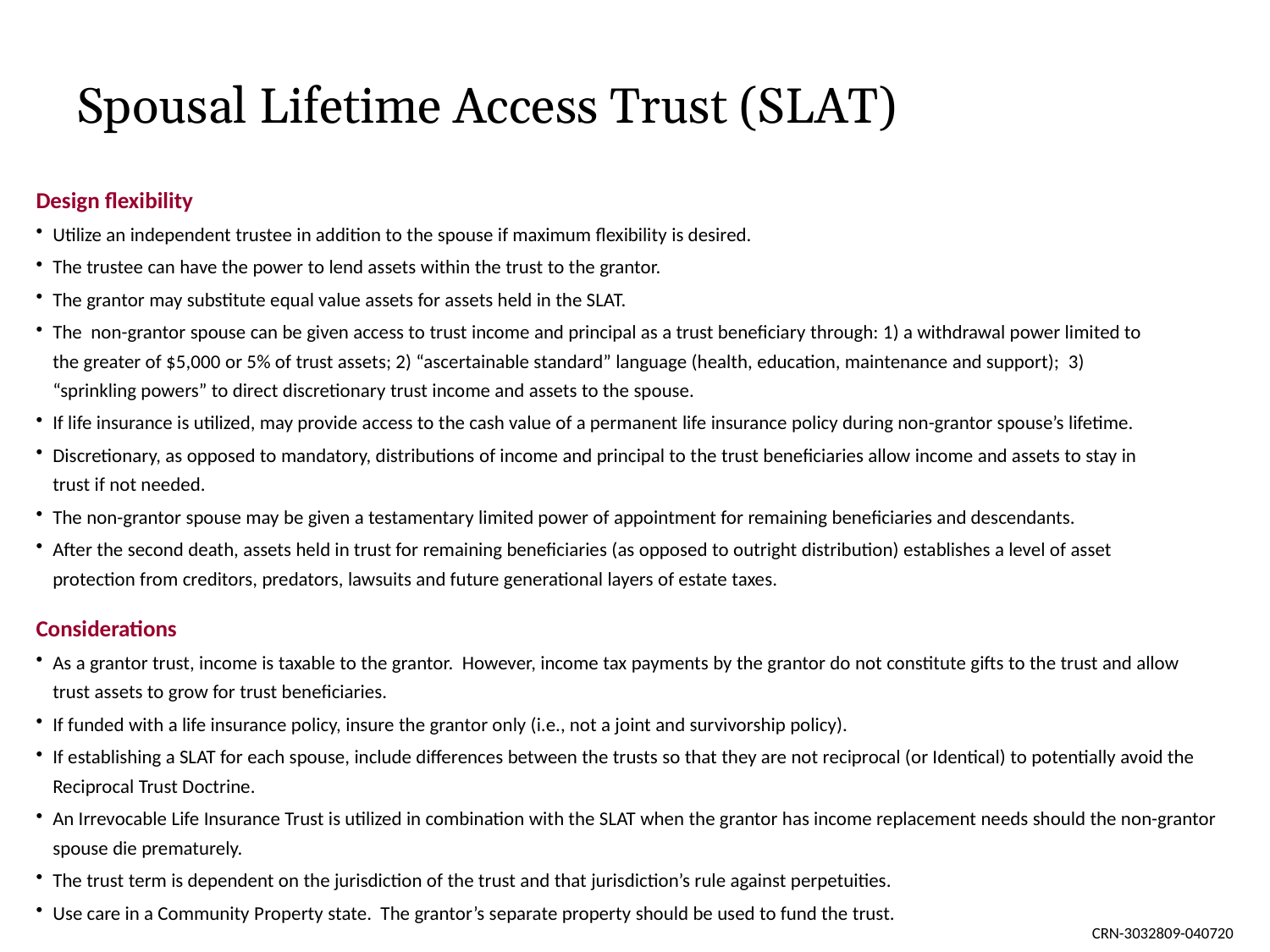

Spousal Lifetime Access Trust (SLAT)
Design flexibility
Utilize an independent trustee in addition to the spouse if maximum flexibility is desired.
The trustee can have the power to lend assets within the trust to the grantor.
The grantor may substitute equal value assets for assets held in the SLAT.
The  non-grantor spouse can be given access to trust income and principal as a trust beneficiary through: 1) a withdrawal power limited to the greater of $5,000 or 5% of trust assets; 2) “ascertainable standard” language (health, education, maintenance and support);  3) “sprinkling powers” to direct discretionary trust income and assets to the spouse.
If life insurance is utilized, may provide access to the cash value of a permanent life insurance policy during non-grantor spouse’s lifetime.
Discretionary, as opposed to mandatory, distributions of income and principal to the trust beneficiaries allow income and assets to stay in trust if not needed.
The non-grantor spouse may be given a testamentary limited power of appointment for remaining beneficiaries and descendants.
After the second death, assets held in trust for remaining beneficiaries (as opposed to outright distribution) establishes a level of asset protection from creditors, predators, lawsuits and future generational layers of estate taxes.
Considerations
As a grantor trust, income is taxable to the grantor.  However, income tax payments by the grantor do not constitute gifts to the trust and allow trust assets to grow for trust beneficiaries.
If funded with a life insurance policy, insure the grantor only (i.e., not a joint and survivorship policy).
If establishing a SLAT for each spouse, include differences between the trusts so that they are not reciprocal (or Identical) to potentially avoid the Reciprocal Trust Doctrine.
An Irrevocable Life Insurance Trust is utilized in combination with the SLAT when the grantor has income replacement needs should the non-grantor spouse die prematurely.
The trust term is dependent on the jurisdiction of the trust and that jurisdiction’s rule against perpetuities.
Use care in a Community Property state.  The grantor’s separate property should be used to fund the trust.
CRN-3032809-040720